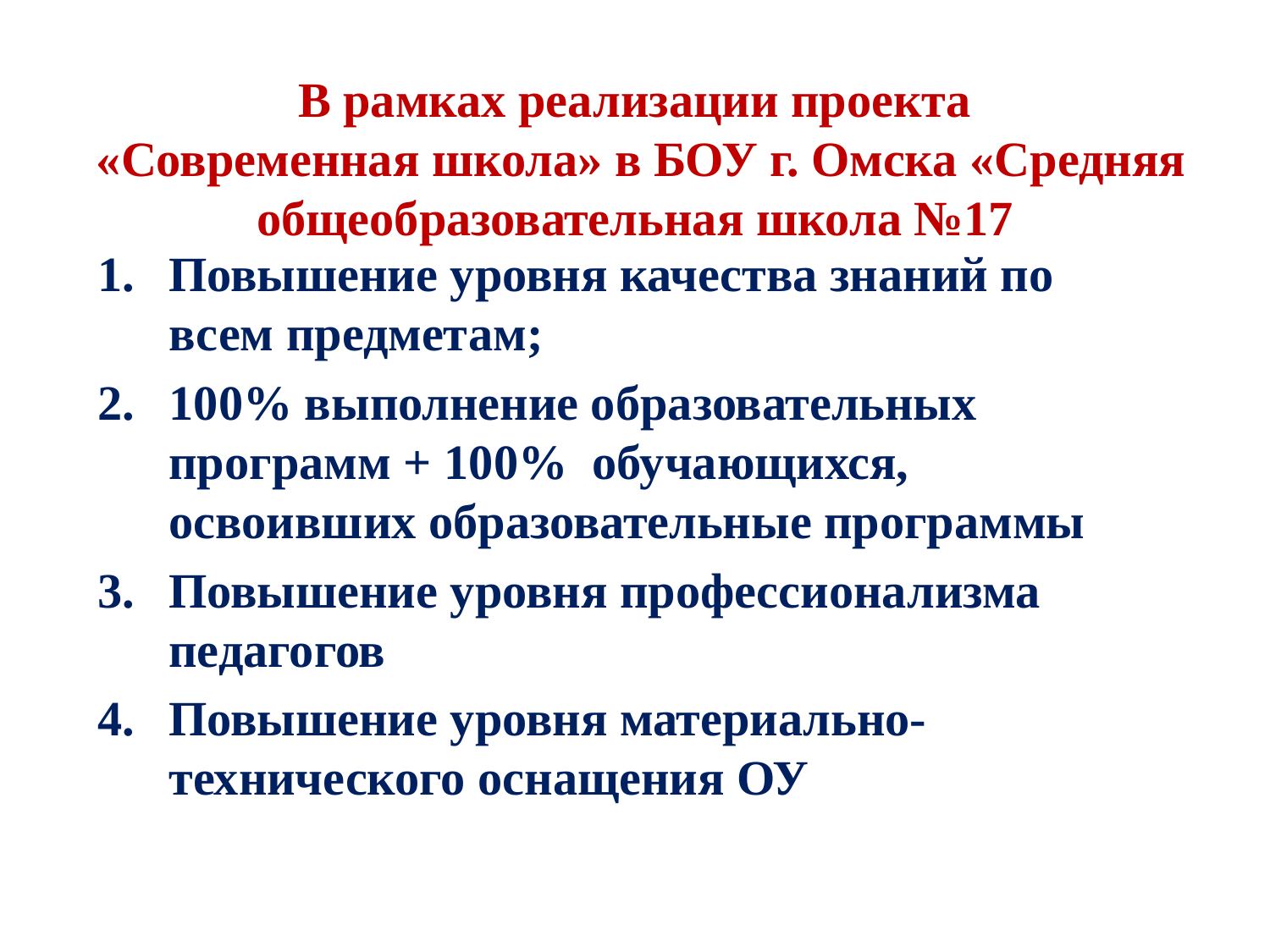

# В рамках реализации проекта «Современная школа» в БОУ г. Омска «Средняя общеобразовательная школа №17
Повышение уровня качества знаний по всем предметам;
100% выполнение образовательных программ + 100%  обучающихся, освоивших образовательные программы
Повышение уровня профессионализма педагогов
Повышение уровня материально-технического оснащения ОУ